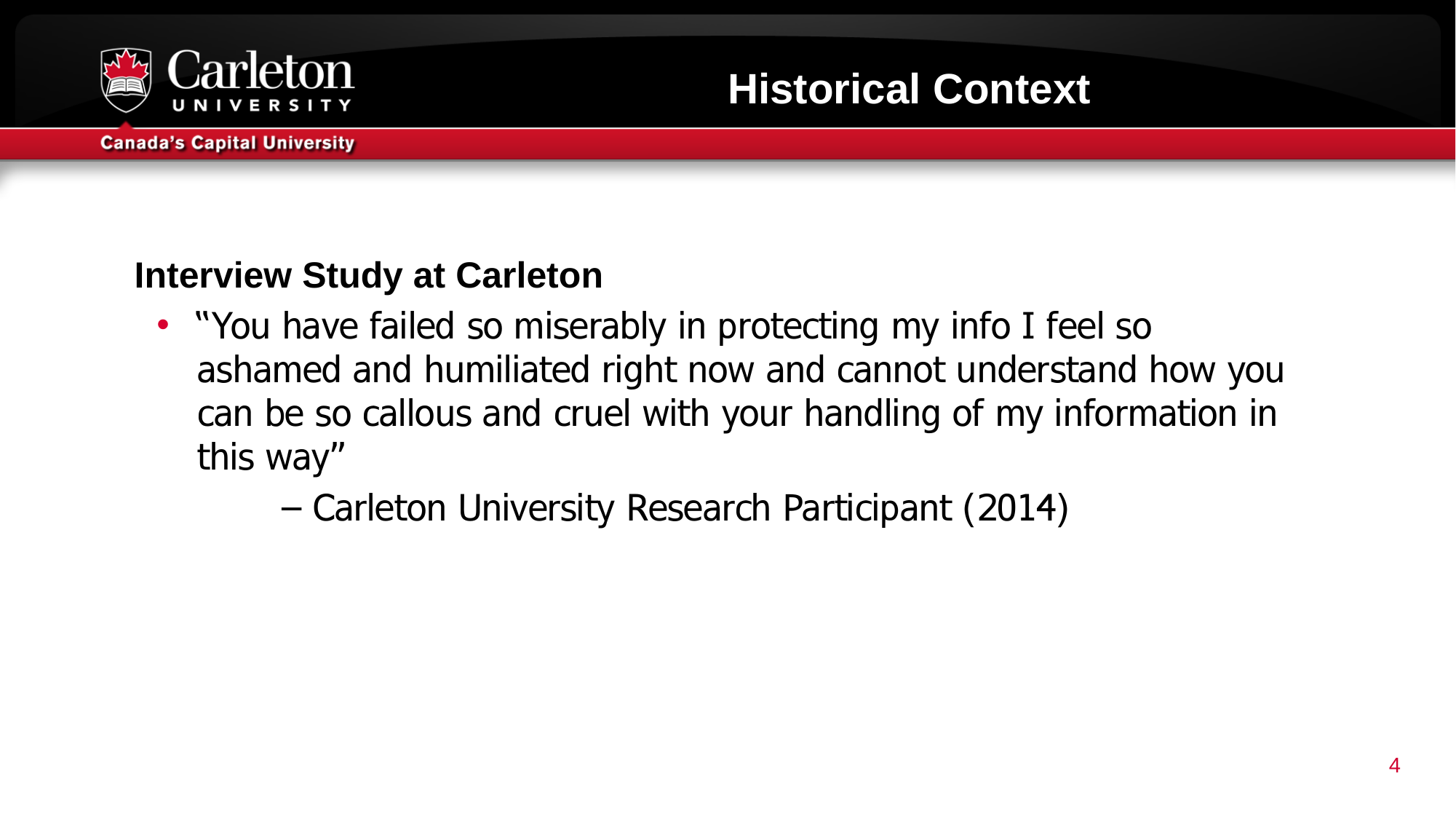

# Historical Context

Interview Study at Carleton
“You have failed so miserably in protecting my info I feel so ashamed and humiliated right now and cannot understand how you can be so callous and cruel with your handling of my information in this way”
– Carleton University Research Participant (2014)

4